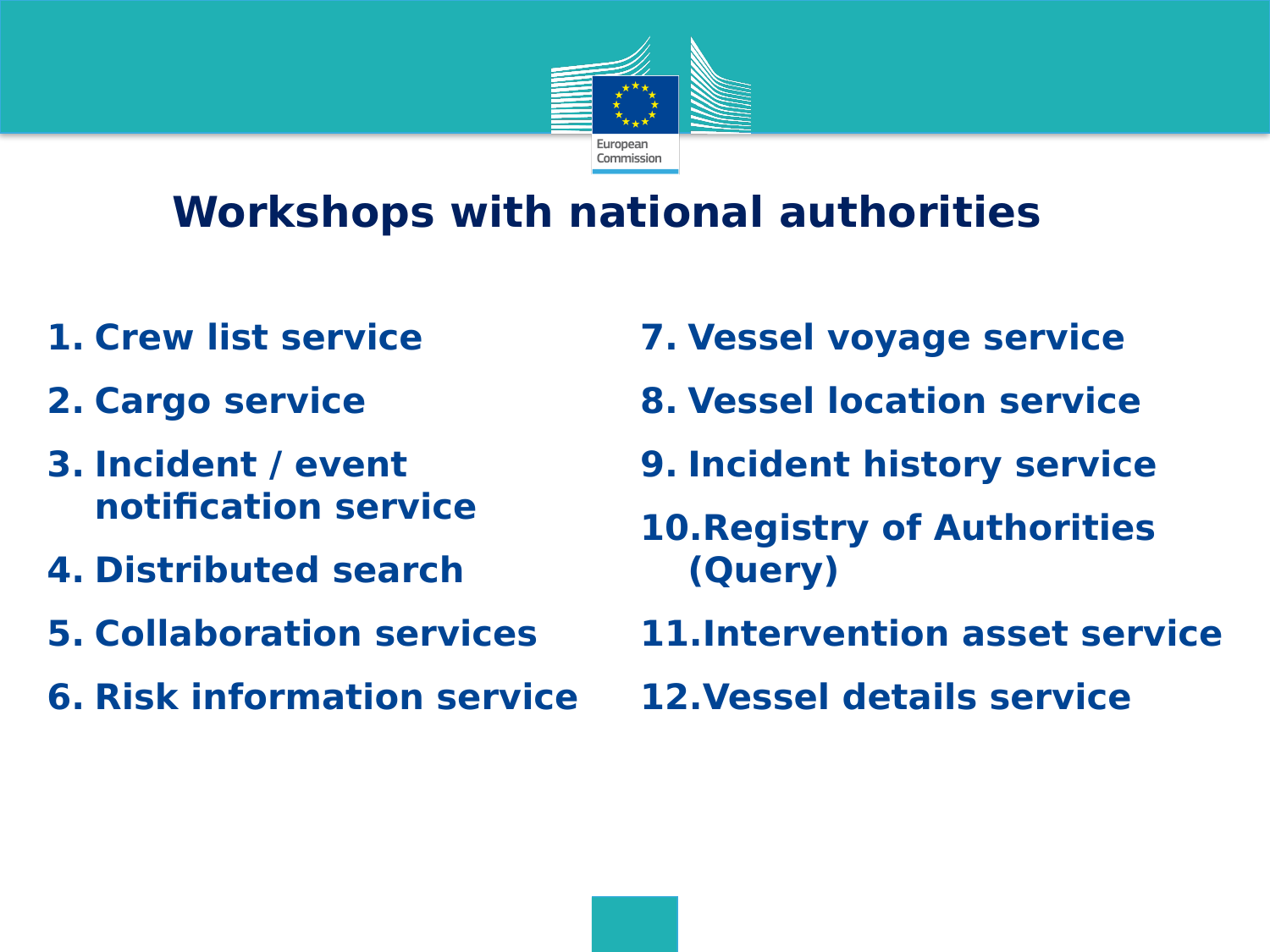

Workshops with national authorities
Crew list service
Cargo service
Incident / event notification service
Distributed search
Collaboration services
Risk information service

Vessel voyage service
Vessel location service
Incident history service
Registry of Authorities (Query)
Intervention asset service
Vessel details service